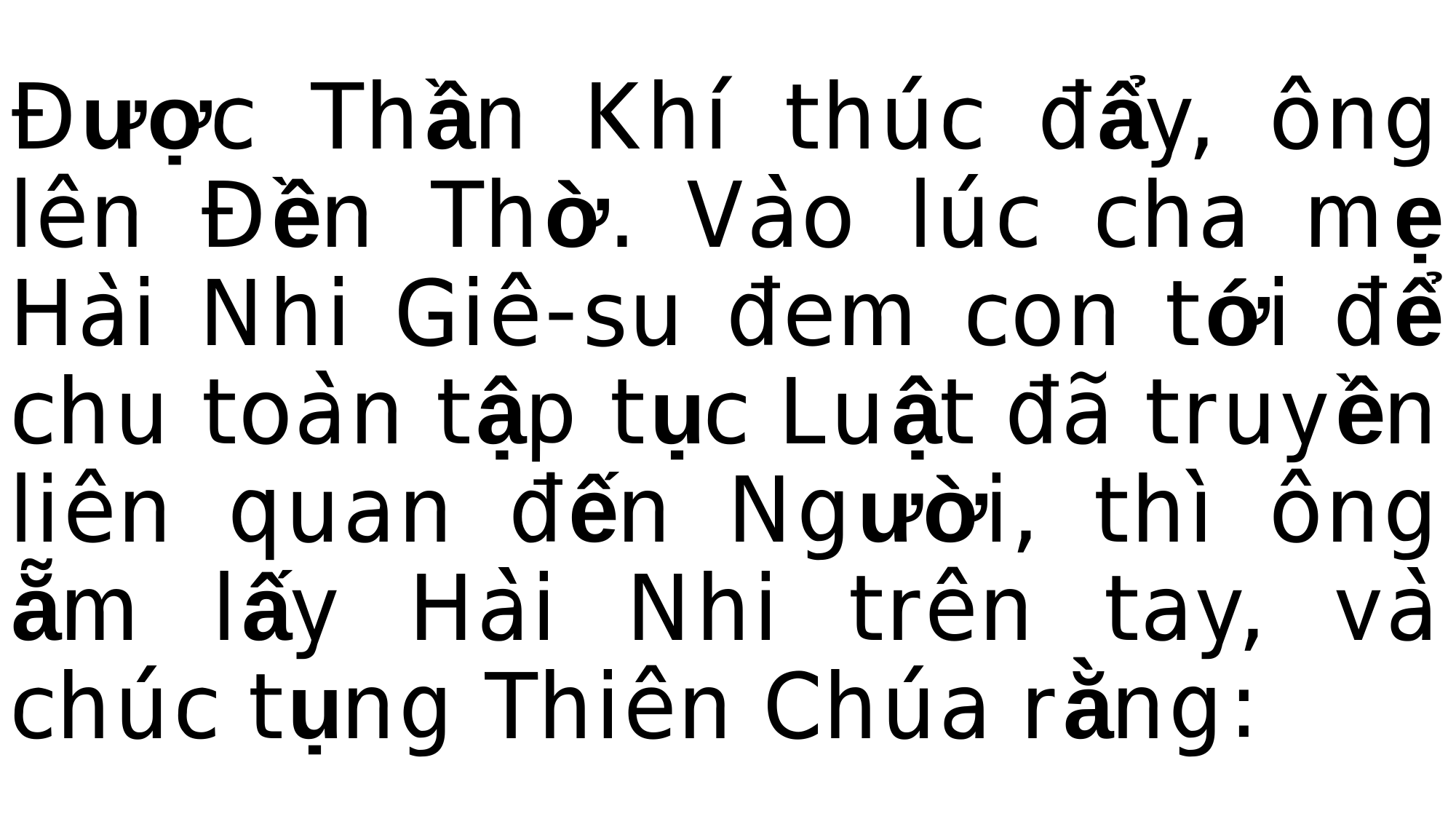

# Được Thần Khí thúc đẩy, ông lên Đền Thờ. Vào lúc cha mẹ Hài Nhi Giê-su đem con tới để chu toàn tập tục Luật đã truyền liên quan đến Người, thì ông ẵm lấy Hài Nhi trên tay, và chúc tụng Thiên Chúa rằng: